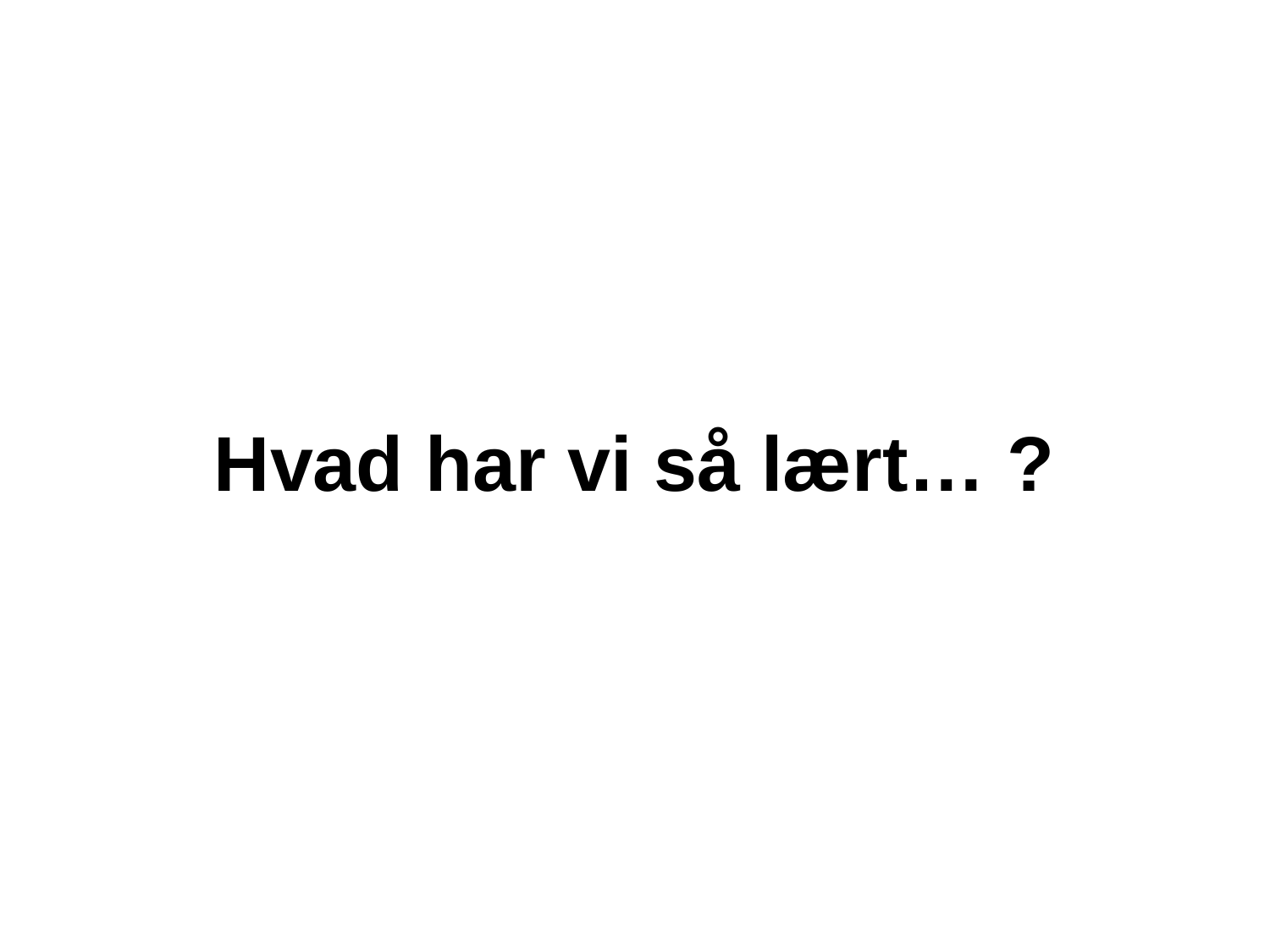

# Hvad har vi så lært… ?